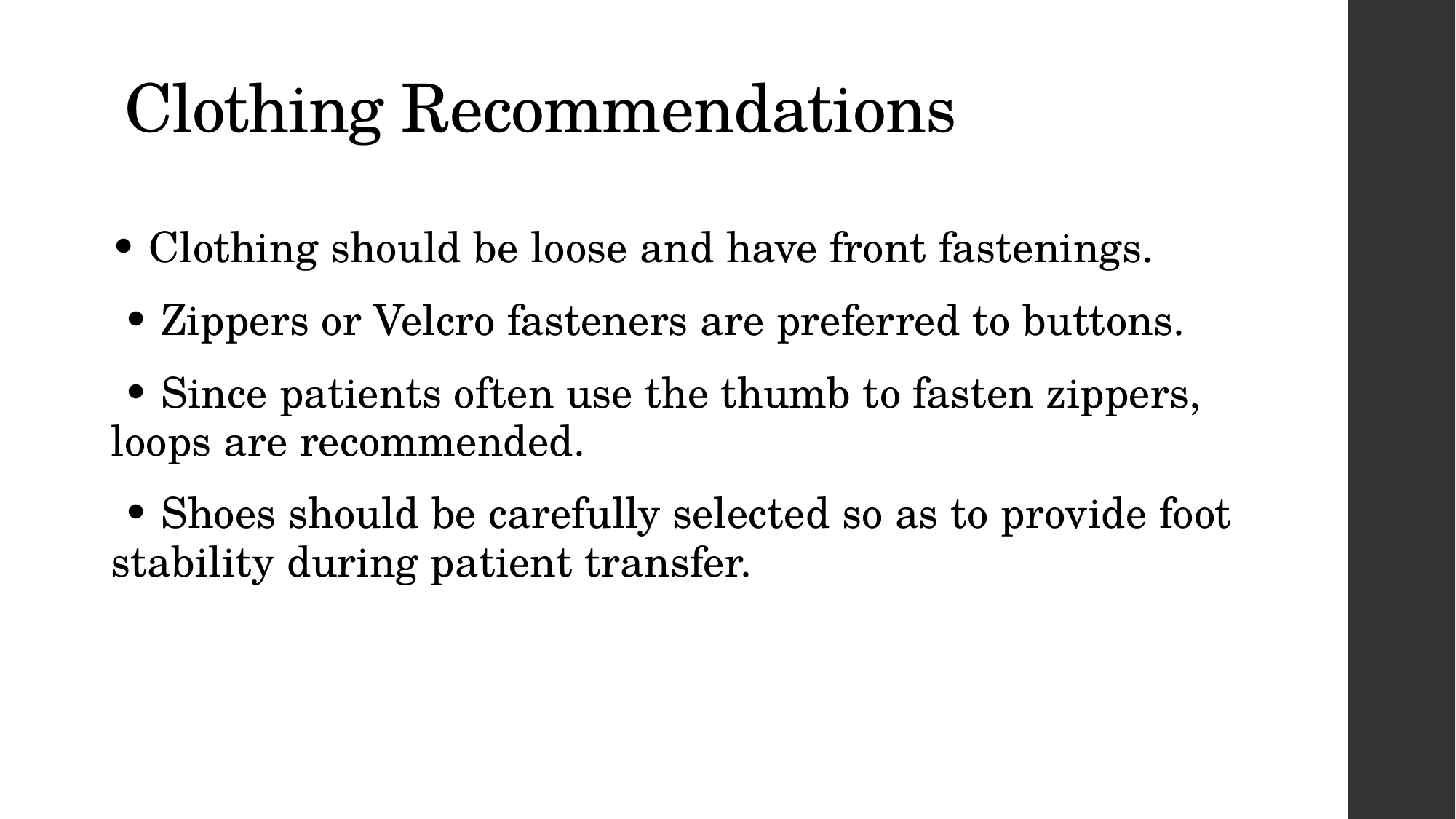

# Clothing Recommendations
• Clothing should be loose and have front fastenings.
 • Zippers or Velcro fasteners are preferred to buttons.
 • Since patients often use the thumb to fasten zippers, loops are recommended.
 • Shoes should be carefully selected so as to provide foot stability during patient transfer.